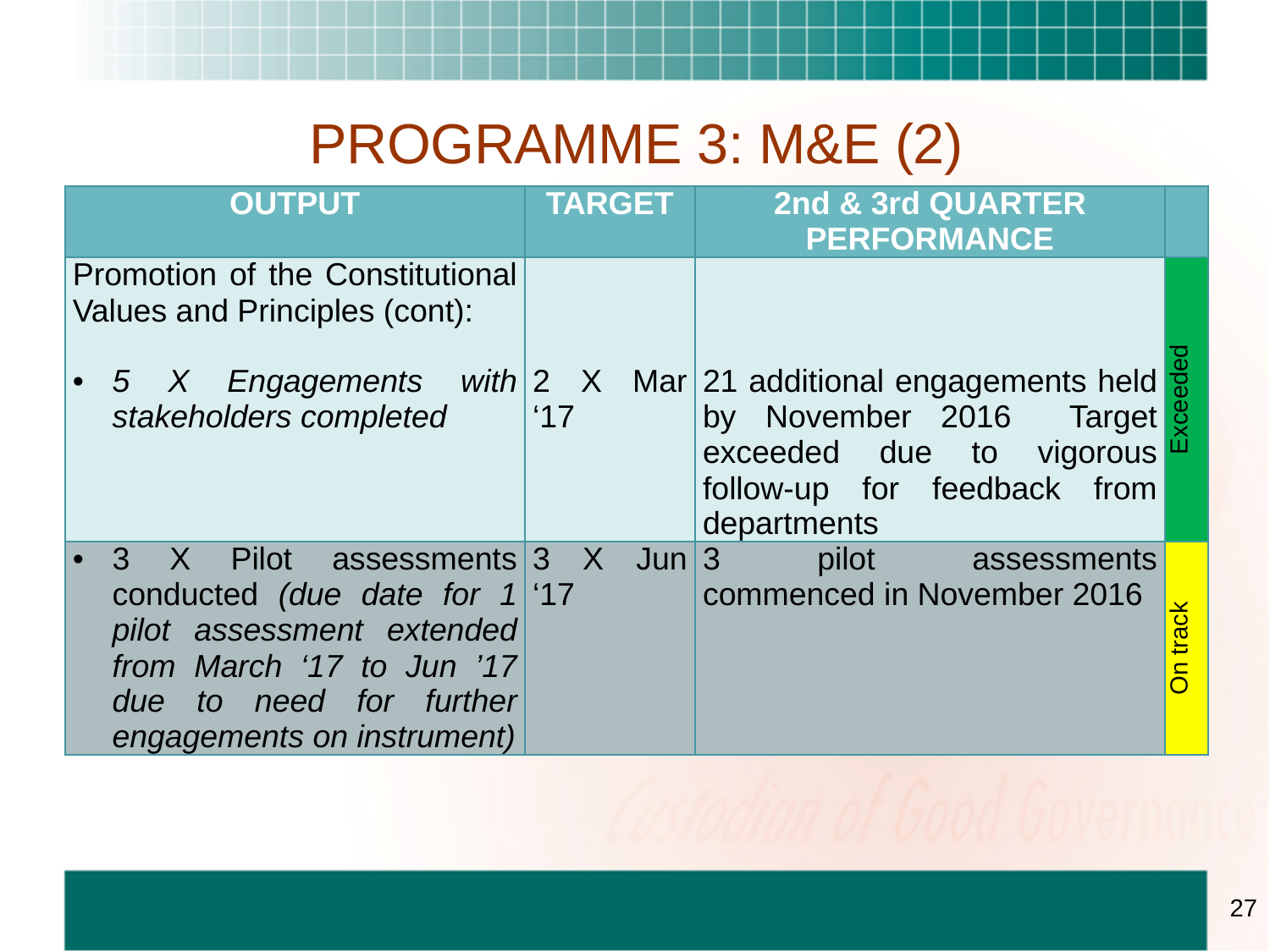

# PROGRAMME 3: M&E (2)
| OUTPUT | TARGET | 2nd & 3rd QUARTER PERFORMANCE |  |
| --- | --- | --- | --- |
| Promotion of the Constitutional Values and Principles (cont): 5 X Engagements with stakeholders completed | 2 X Mar ‘17 | 21 additional engagements held by November 2016 Target exceeded due to vigorous follow-up for feedback from departments | Exceeded |
| 3 X Pilot assessments conducted (due date for 1 pilot assessment extended from March ‘17 to Jun ’17 due to need for further engagements on instrument) | 3 X Jun ‘17 | 3 pilot assessments commenced in November 2016 | On track |
27